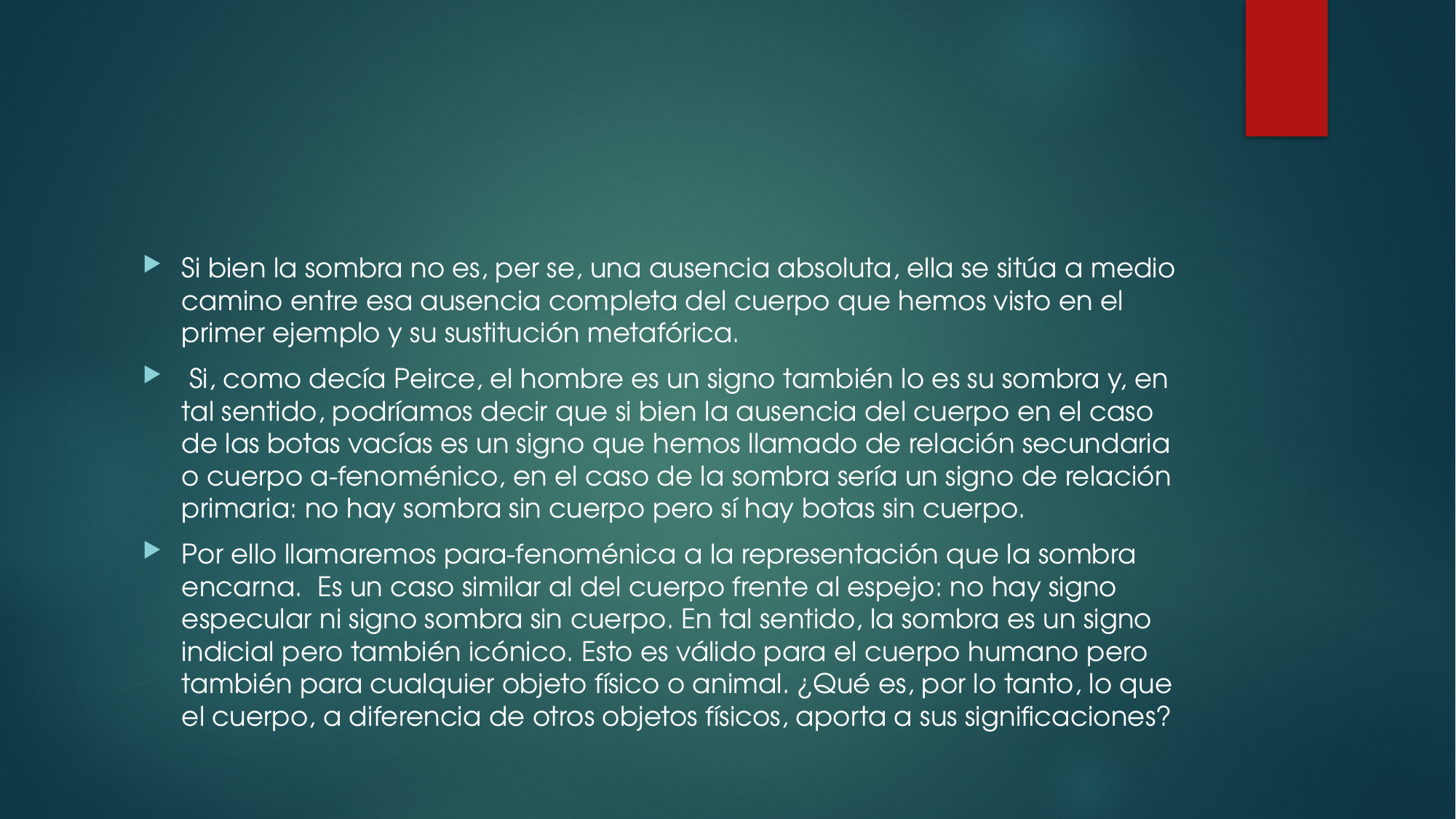

#
Si bien la sombra no es, per se, una ausencia absoluta, ella se sitúa a medio camino entre esa ausencia completa del cuerpo que hemos visto en el primer ejemplo y su sustitución metafórica.
 Si, como decía Peirce, el hombre es un signo también lo es su sombra y, en tal sentido, podríamos decir que si bien la ausencia del cuerpo en el caso de las botas vacías es un signo que hemos llamado de relación secundaria o cuerpo a-fenoménico, en el caso de la sombra sería un signo de relación primaria: no hay sombra sin cuerpo pero sí hay botas sin cuerpo.
Por ello llamaremos para-fenoménica a la representación que la sombra encarna.  Es un caso similar al del cuerpo frente al espejo: no hay signo especular ni signo sombra sin cuerpo. En tal sentido, la sombra es un signo indicial pero también icónico. Esto es válido para el cuerpo humano pero también para cualquier objeto físico o animal. ¿Qué es, por lo tanto, lo que el cuerpo, a diferencia de otros objetos físicos, aporta a sus significaciones?